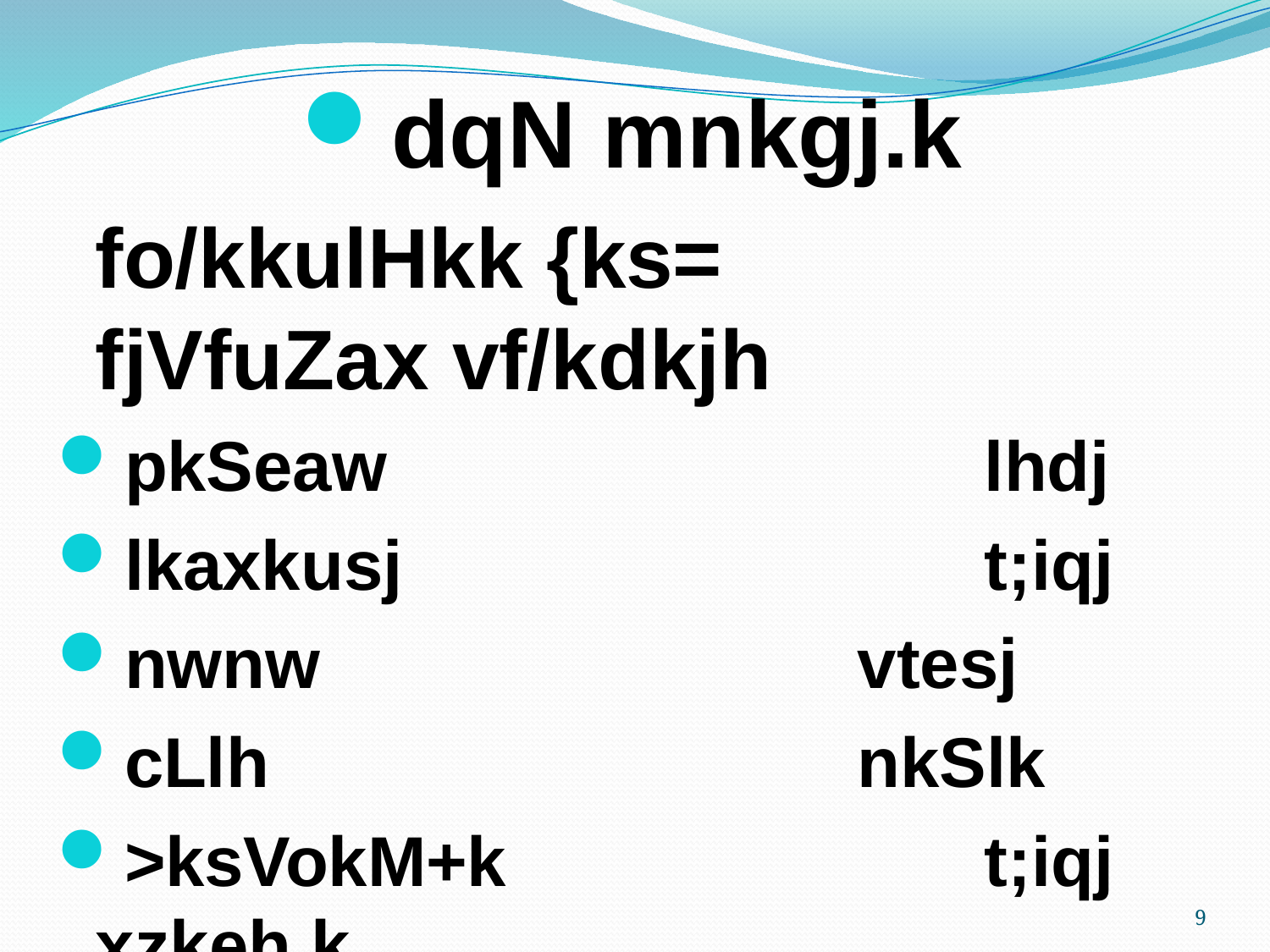

dqN mnkgj.k
	fo/kkulHkk {ks= 		fjVfuZax vf/kdkjh
pkSeaw 					lhdj
lkaxkusj 					t;iqj
nwnw 					vtesj
cLlh 					nkSlk
>ksVokM+k 				t;iqj xzkeh.k
9